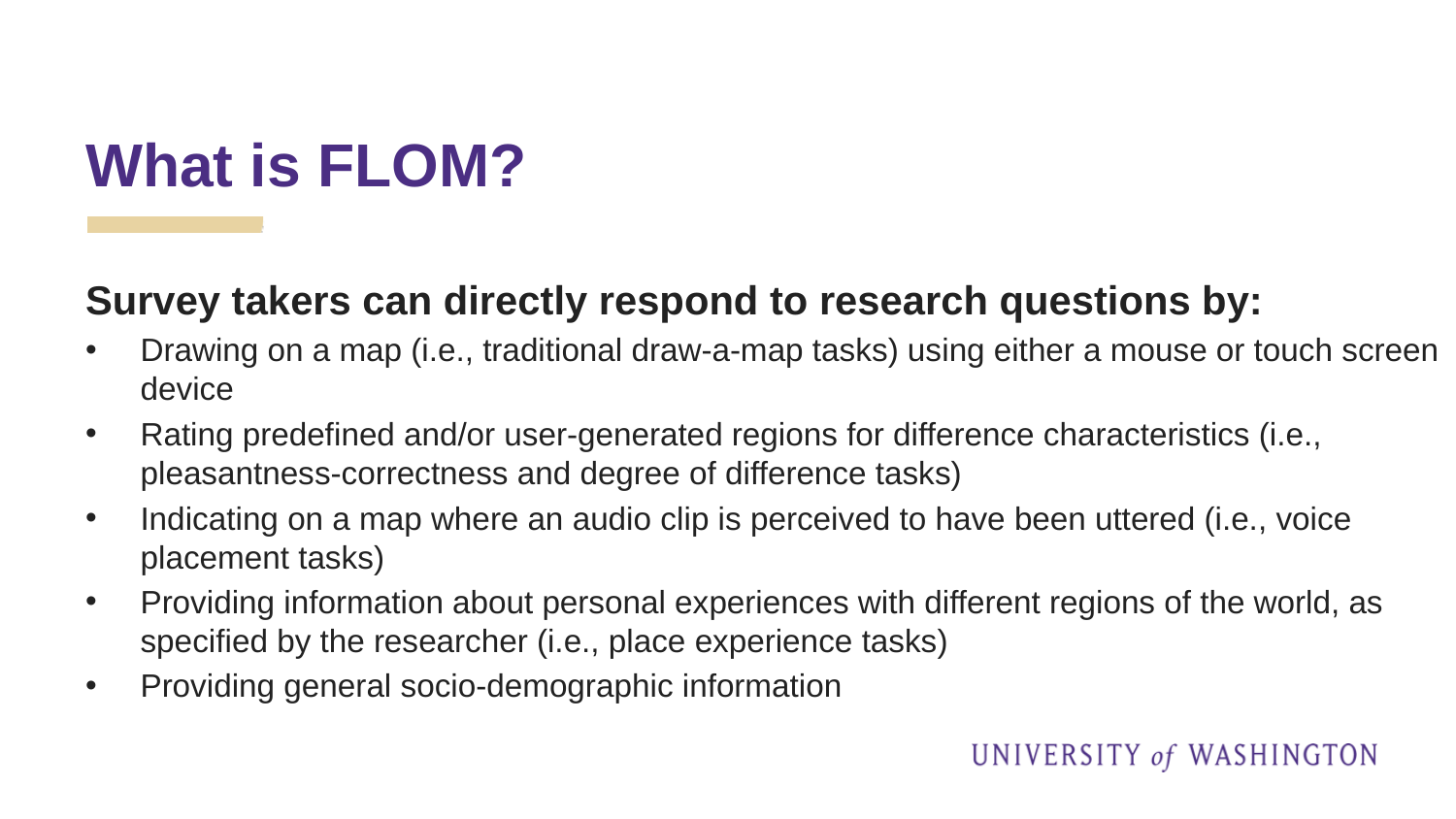

# What is FLOM?
Survey takers can directly respond to research questions by:
Drawing on a map (i.e., traditional draw-a-map tasks) using either a mouse or touch screen device
Rating predefined and/or user-generated regions for difference characteristics (i.e., pleasantness-correctness and degree of difference tasks)
Indicating on a map where an audio clip is perceived to have been uttered (i.e., voice placement tasks)
Providing information about personal experiences with different regions of the world, as specified by the researcher (i.e., place experience tasks)
Providing general socio-demographic information